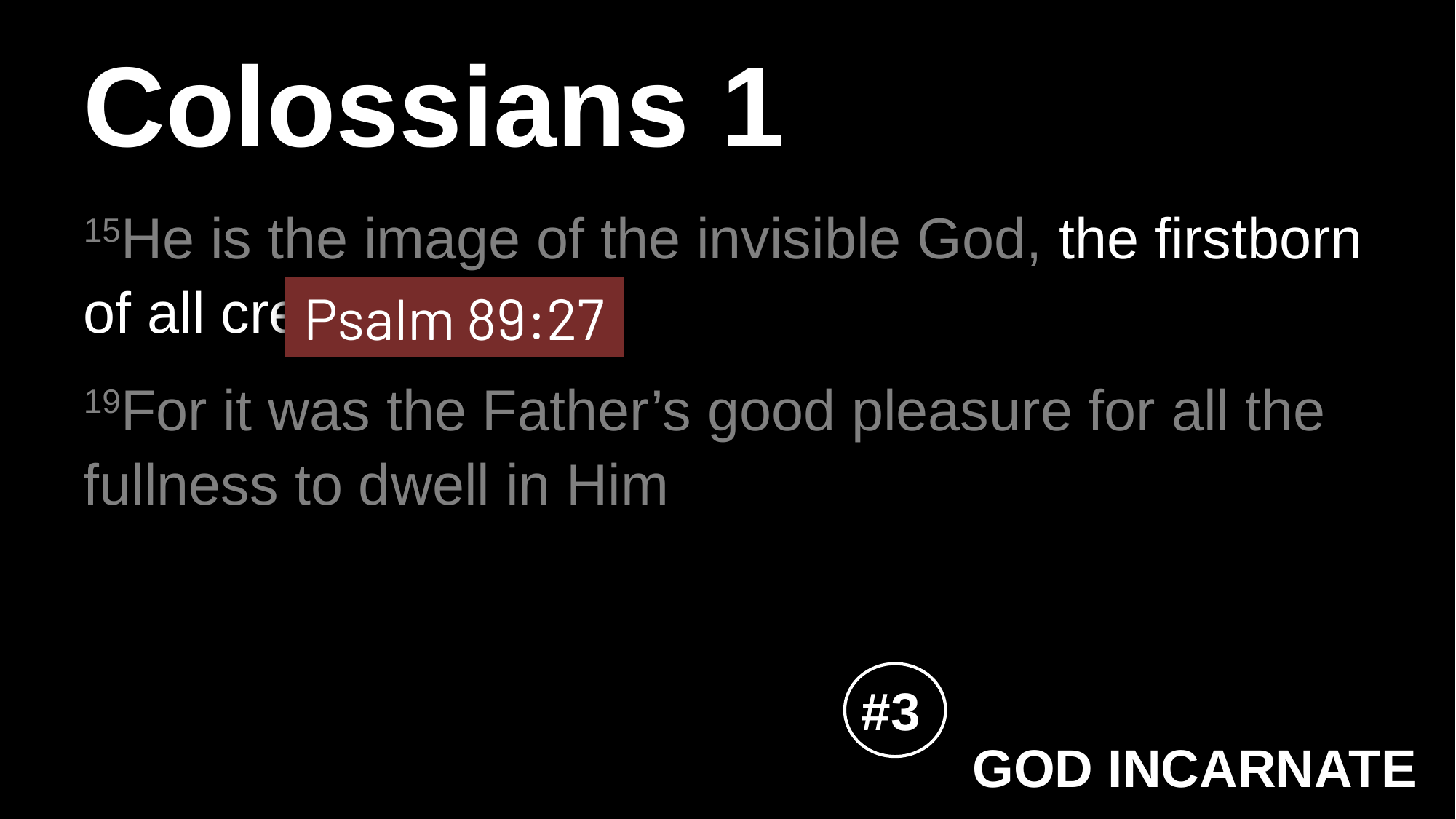

# Colossians 1
15He is the image of the invisible God, the firstborn of all creation.
19For it was the Father’s good pleasure for all the fullness to dwell in Him
Psalm 89:27

#3
GOD INCARNATE